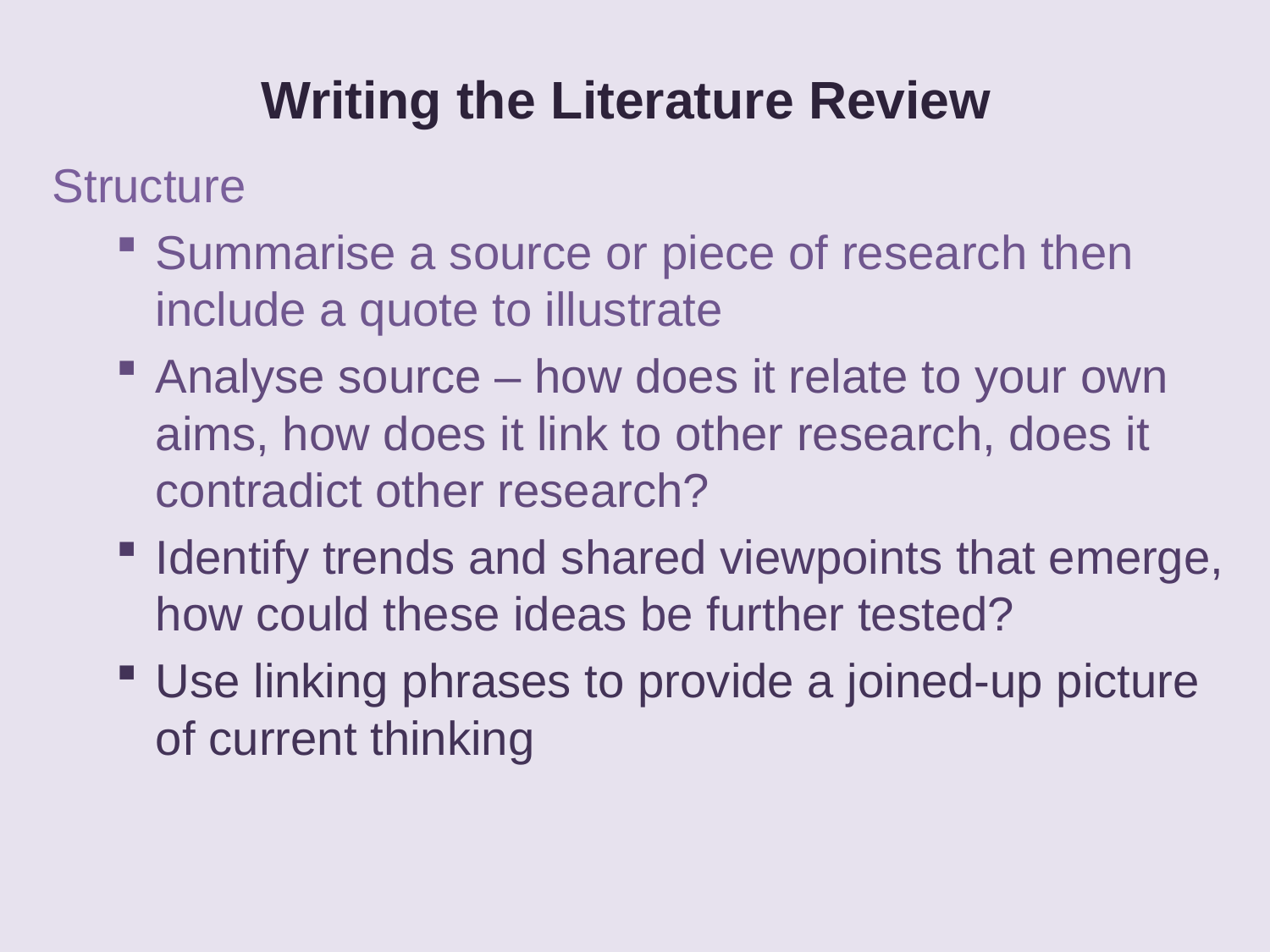

Writing the Literature Review
Structure
Summarise a source or piece of research then include a quote to illustrate
Analyse source – how does it relate to your own aims, how does it link to other research, does it contradict other research?
Identify trends and shared viewpoints that emerge, how could these ideas be further tested?
Use linking phrases to provide a joined-up picture of current thinking